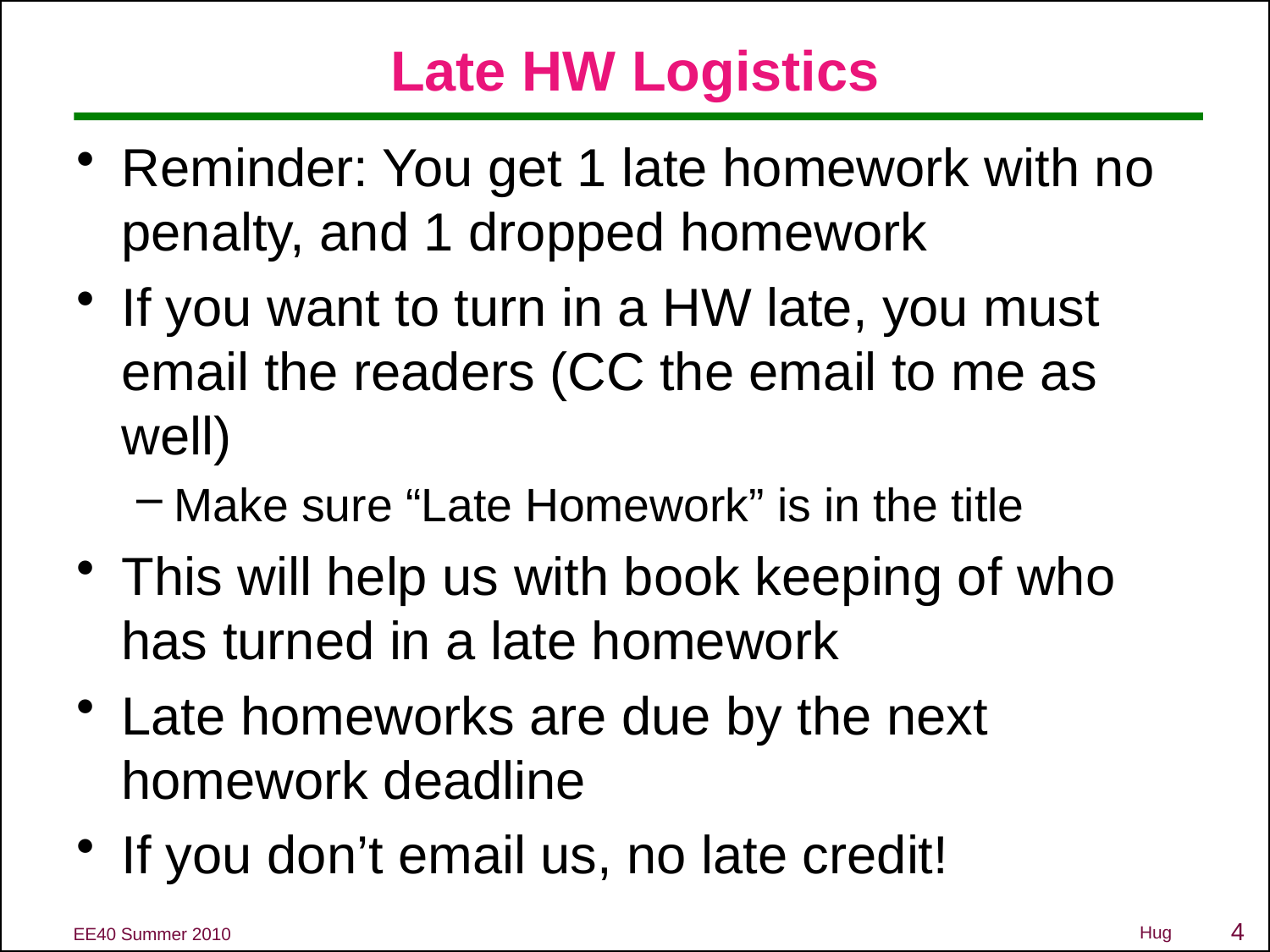

# Late HW Logistics
Reminder: You get 1 late homework with no penalty, and 1 dropped homework
If you want to turn in a HW late, you must email the readers (CC the email to me as well)
Make sure “Late Homework” is in the title
This will help us with book keeping of who has turned in a late homework
Late homeworks are due by the next homework deadline
If you don’t email us, no late credit!